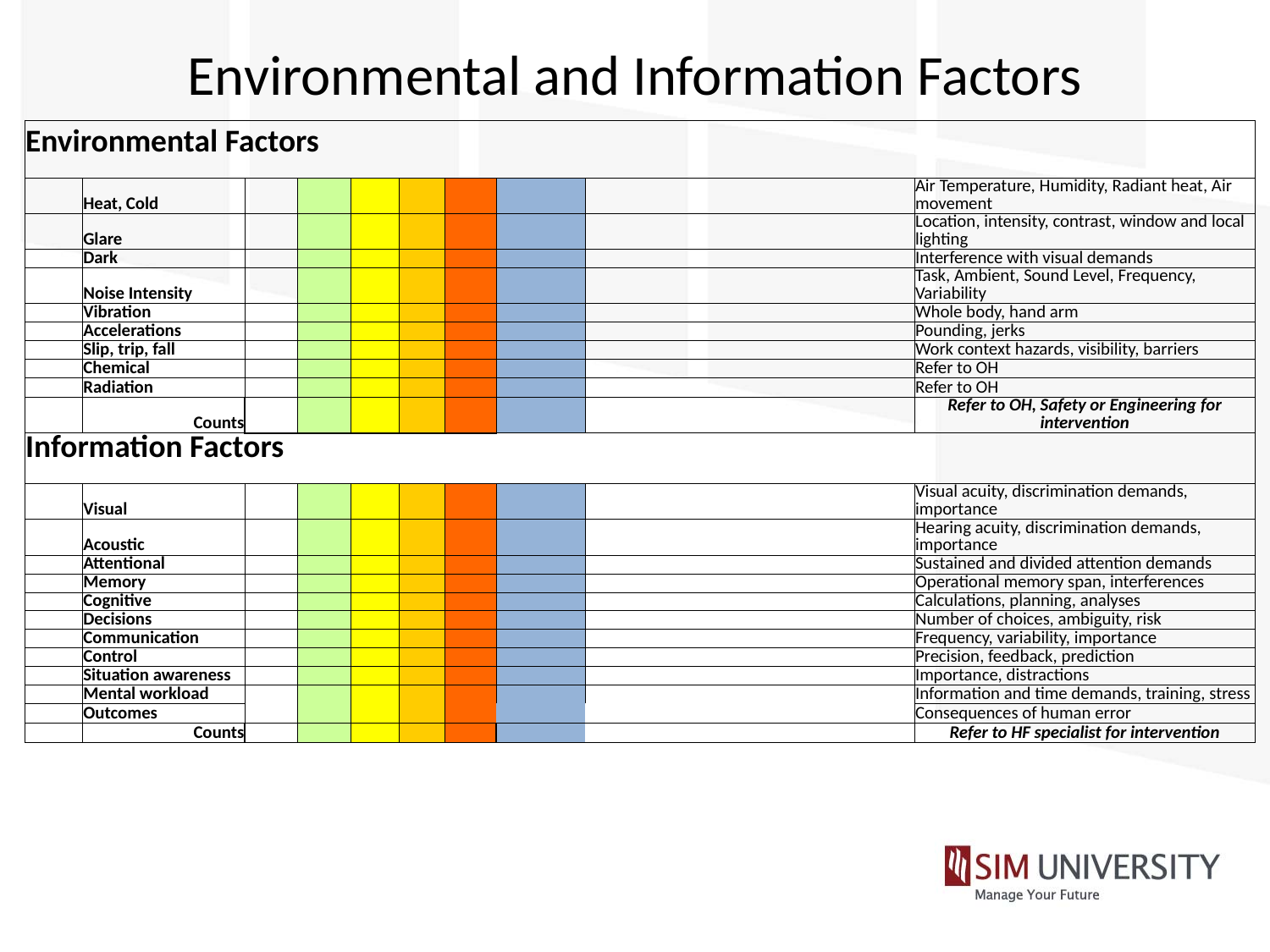

# Environmental and Information Factors
| Environmental Factors |  |  |  |  |  |  |  |  |  |
| --- | --- | --- | --- | --- | --- | --- | --- | --- | --- |
|  | Heat, Cold |  |  |  |  |  |  |  | Air Temperature, Humidity, Radiant heat, Air movement |
|  | Glare |  |  |  |  |  |  |  | Location, intensity, contrast, window and local lighting |
|  | Dark |  |  |  |  |  |  |  | Interference with visual demands |
|  | Noise Intensity |  |  |  |  |  |  |  | Task, Ambient, Sound Level, Frequency, Variability |
|  | Vibration |  |  |  |  |  |  |  | Whole body, hand arm |
|  | Accelerations |  |  |  |  |  |  |  | Pounding, jerks |
|  | Slip, trip, fall |  |  |  |  |  |  |  | Work context hazards, visibility, barriers |
|  | Chemical |  |  |  |  |  |  |  | Refer to OH |
|  | Radiation |  |  |  |  |  |  |  | Refer to OH |
|  | Counts |  |  |  |  |  |  |  | Refer to OH, Safety or Engineering for intervention |
| Information Factors |  |  |  |  |  |  |  |  |  |
|  | Visual |  |  |  |  |  |  |  | Visual acuity, discrimination demands, importance |
|  | Acoustic |  |  |  |  |  |  |  | Hearing acuity, discrimination demands, importance |
|  | Attentional |  |  |  |  |  |  |  | Sustained and divided attention demands |
|  | Memory |  |  |  |  |  |  |  | Operational memory span, interferences |
|  | Cognitive |  |  |  |  |  |  |  | Calculations, planning, analyses |
|  | Decisions |  |  |  |  |  |  |  | Number of choices, ambiguity, risk |
|  | Communication |  |  |  |  |  |  |  | Frequency, variability, importance |
|  | Control |  |  |  |  |  |  |  | Precision, feedback, prediction |
|  | Situation awareness |  |  |  |  |  |  |  | Importance, distractions |
|  | Mental workload |  |  |  |  |  |  |  | Information and time demands, training, stress |
|  | Outcomes |  |  |  |  |  |  |  | Consequences of human error |
|  | Counts |  |  |  |  |  |  |  | Refer to HF specialist for intervention |